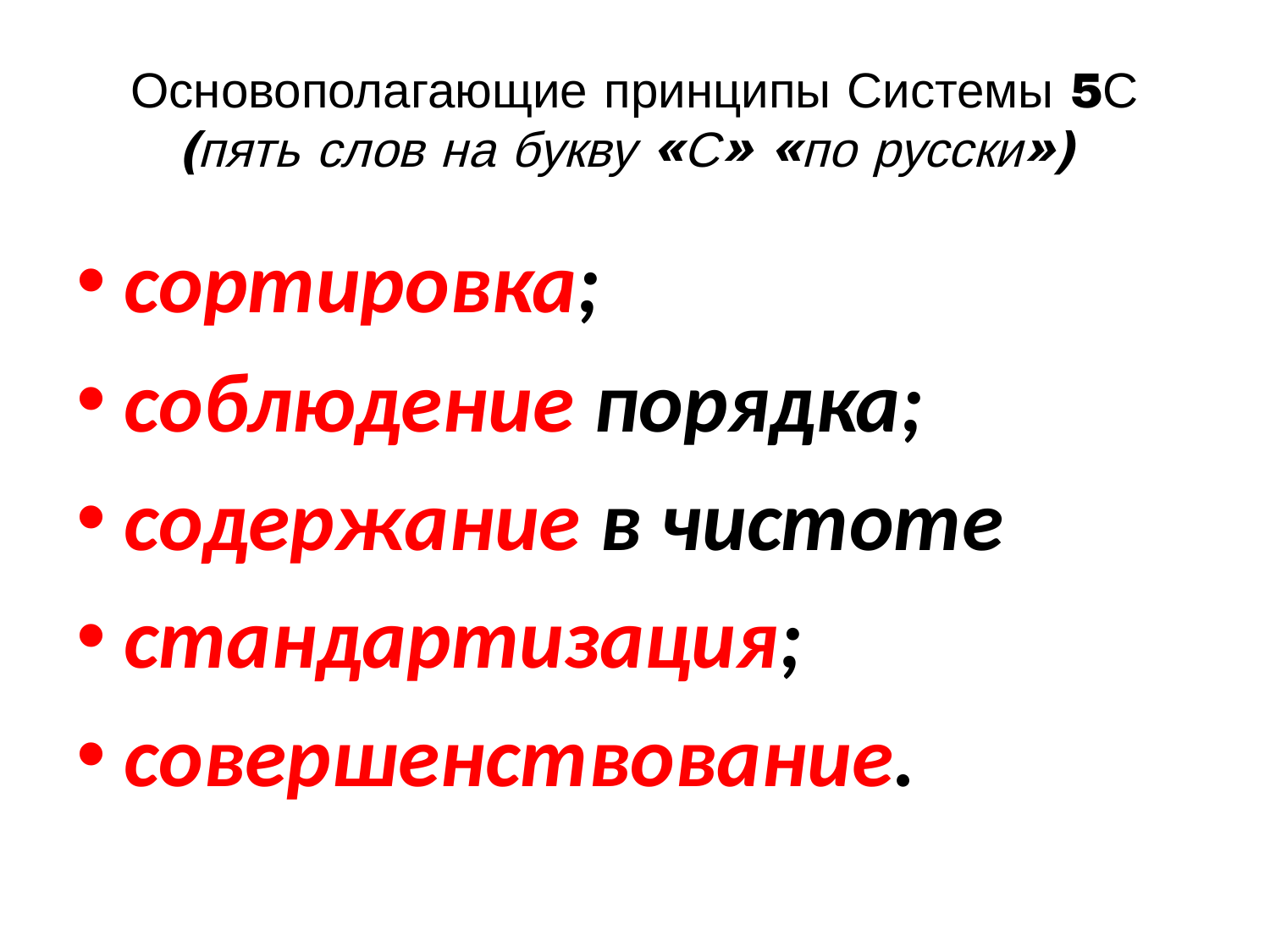

# Основополагающие принципы Системы 5С (пять слов на букву «С» «по русски»)
сортировка;
соблюдение порядка;
содержание в чистоте
стандартизация;
совершенствование.